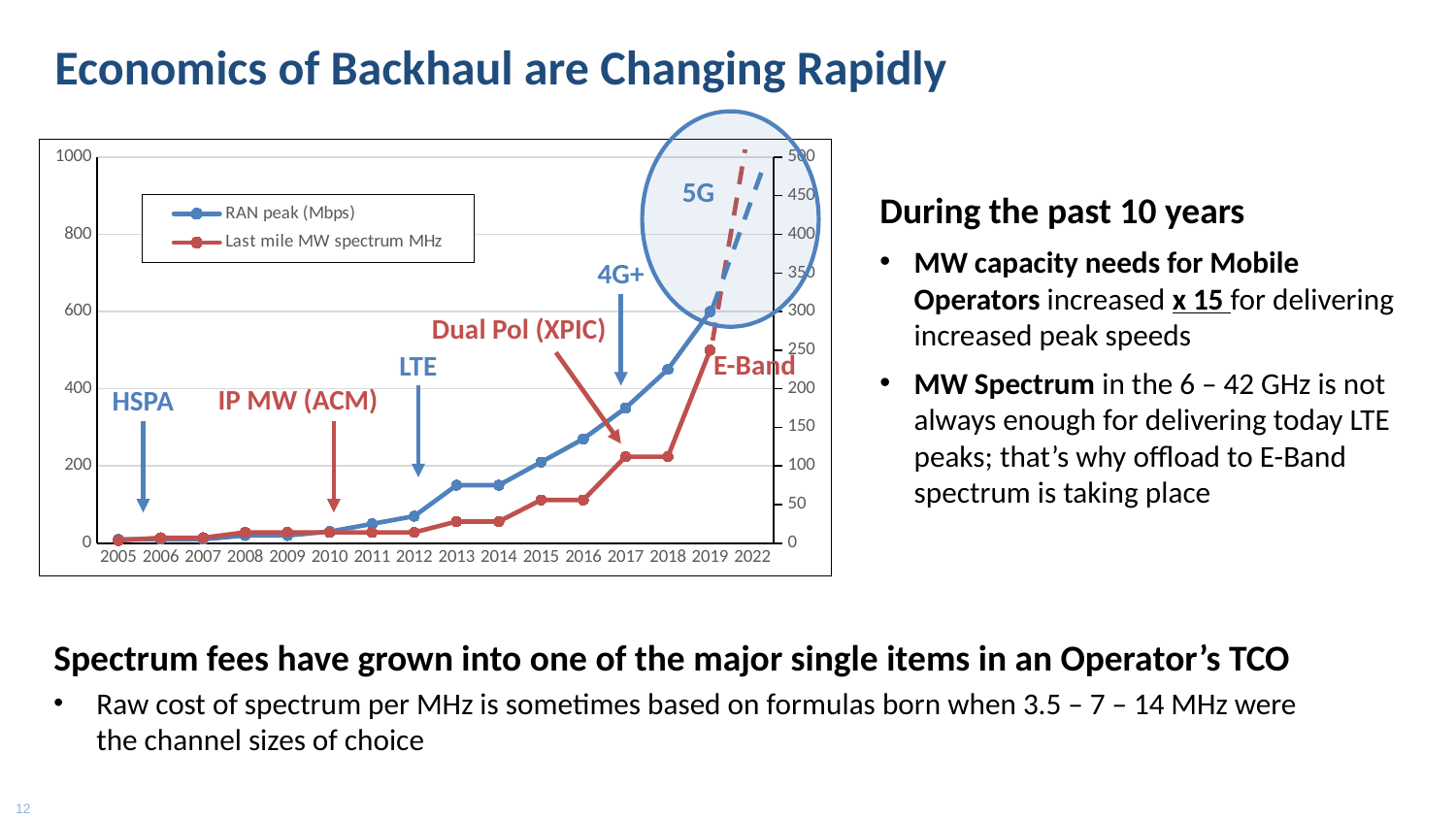

# Economics of Backhaul are Changing Rapidly

### Chart

| Category | RAN peak (Mbps) | Last mile MW spectrum MHz |
|---|---|---|
| 2005 | 10.0 | 3.5 |
| 2006 | 10.0 | 7.0 |
| 2007 | 10.0 | 7.0 |
| 2008 | 20.0 | 14.0 |
| 2009 | 20.0 | 14.0 |
| 2010 | 30.0 | 14.0 |
| 2011 | 50.0 | 14.0 |
| 2012 | 70.0 | 14.0 |
| 2013 | 150.0 | 28.0 |
| 2014 | 150.0 | 28.0 |
| 2015 | 210.0 | 56.0 |
| 2016 | 270.0 | 56.0 |
| 2017 | 350.0 | 112.0 |
| 2018 | 450.0 | 112.0 |
| 2019 | 600.0 | 250.0 |
| 2022 | None | None |
5G
During the past 10 years
MW capacity needs for Mobile Operators increased x 15 for delivering increased peak speeds
MW Spectrum in the 6 – 42 GHz is not always enough for delivering today LTE peaks; that’s why offload to E-Band spectrum is taking place
4G+
Dual Pol (XPIC)
E-Band
LTE
IP MW (ACM)
HSPA
Spectrum fees have grown into one of the major single items in an Operator’s TCO
Raw cost of spectrum per MHz is sometimes based on formulas born when 3.5 – 7 – 14 MHz were the channel sizes of choice